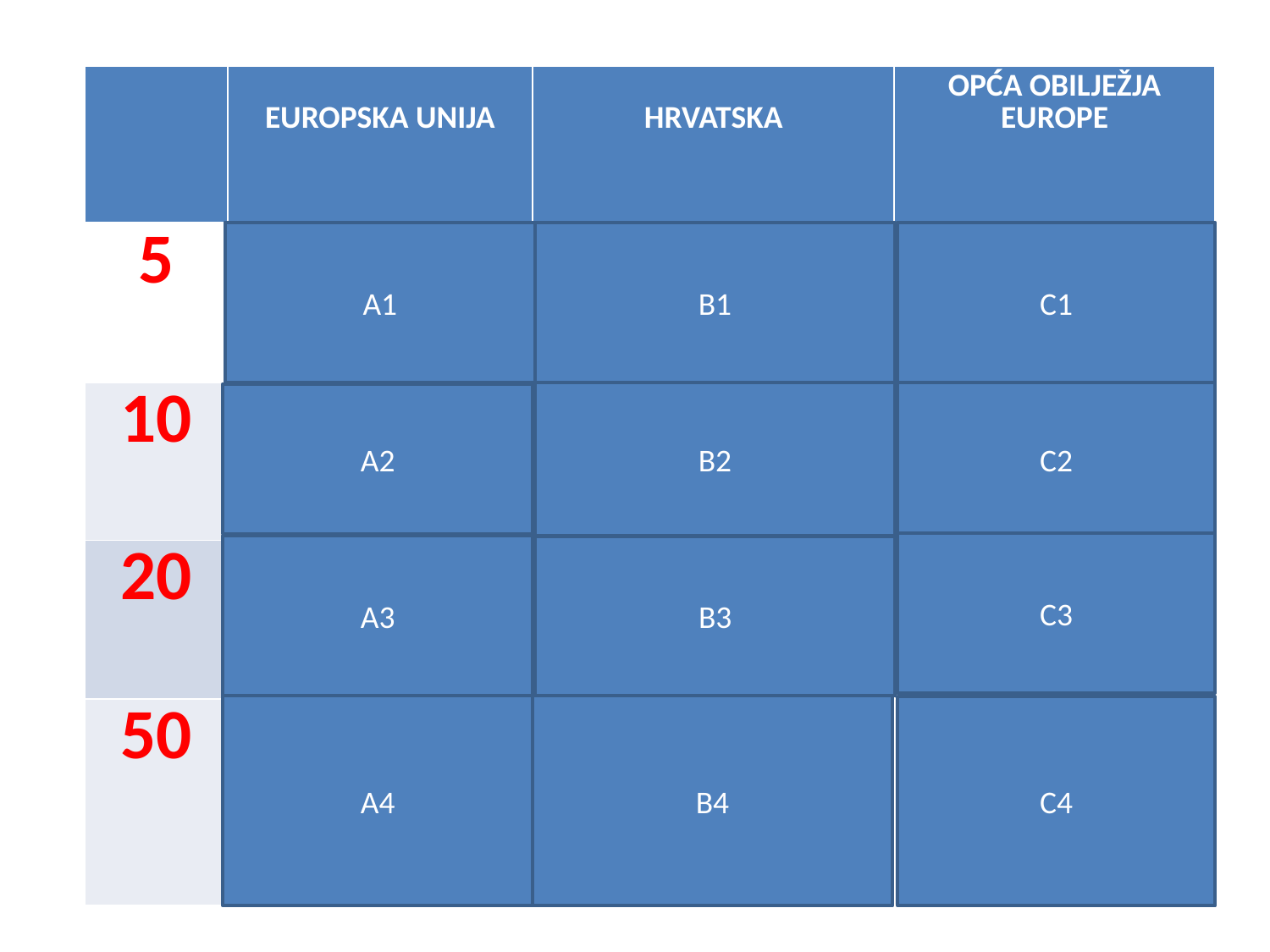

|  | EUROPSKA UNIJA | HRVATSKA | OPĆA OBILJEŽJA EUROPE |
| --- | --- | --- | --- |
| 5 | Kako se zove novčana valuta Europske unije? | Kojeg je datuma i godine Hrvatska pristupila EU? | Kako se zove najdulja europska rijeka? |
| 10 | Tko je europski građanin? | Koja je po redu Hrvatska članica EU? | Koliko Europa ima stanovnika? |
| 20 | Koliko članica ima Europska unija? | Nabroji 3 međunarodne organizacije kojih je Hrvatska članica? | Koji dijelovi Europe pripadaju prastaroj Europi? |
| 50 | Na čiji je poticaj osnovana Europska unija? | Koje je godine Hrvatska službeno dobila status kandidata za punopravno članstvo u EU? | Nabroji 3 različita pisma koja se rabe u Europi? |
A1
B1
C1

B2
C2
A2

C3
A3
B3

A4
B4
C4